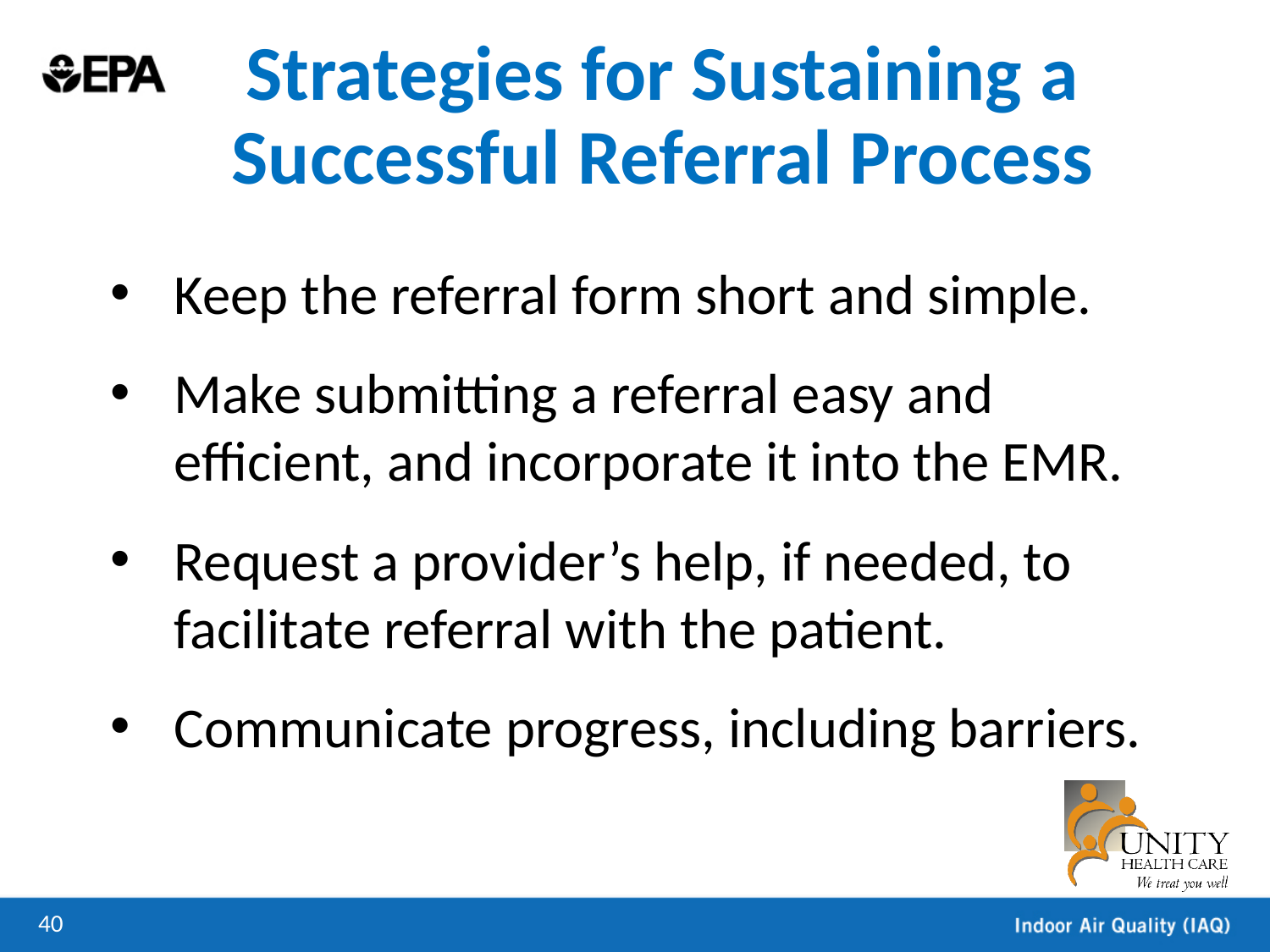

Strategies for Sustaining a
Successful Referral Process
Keep the referral form short and simple.
Make submitting a referral easy and efficient, and incorporate it into the EMR.
Request a provider’s help, if needed, to facilitate referral with the patient.
Communicate progress, including barriers.